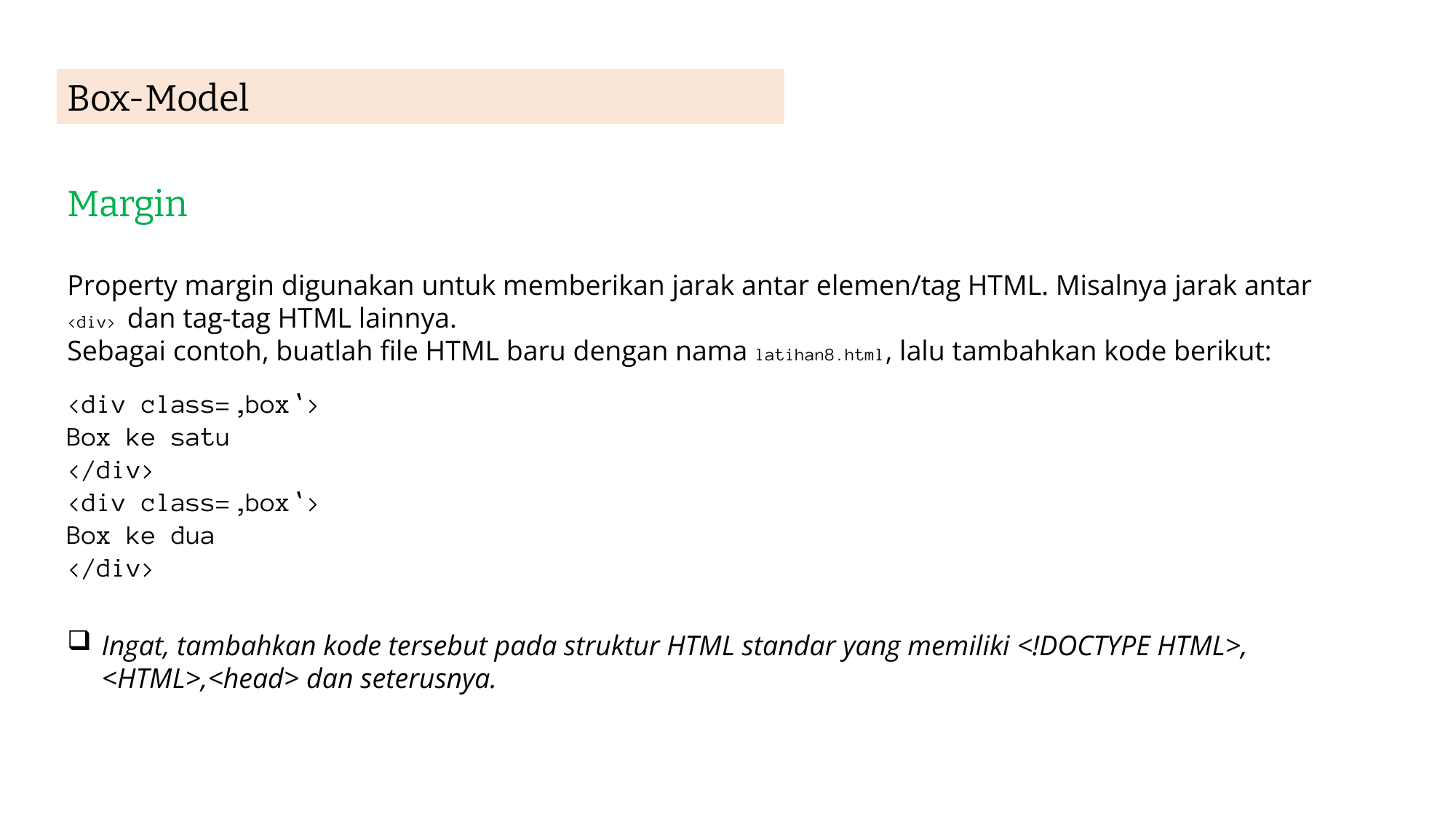

Box-Model
Margin

Property margin digunakan untuk memberikan jarak antar elemen/tag HTML. Misalnya jarak antar <div> dan tag-tag HTML lainnya.
Sebagai contoh, buatlah file HTML baru dengan nama latihan8.html, lalu tambahkan kode berikut:
<div class=‚box‛>
Box ke satu
</div>
<div class=‚box‛>
Box ke dua
</div>
Ingat, tambahkan kode tersebut pada struktur HTML standar yang memiliki <!DOCTYPE HTML>, <HTML>,<head> dan seterusnya.